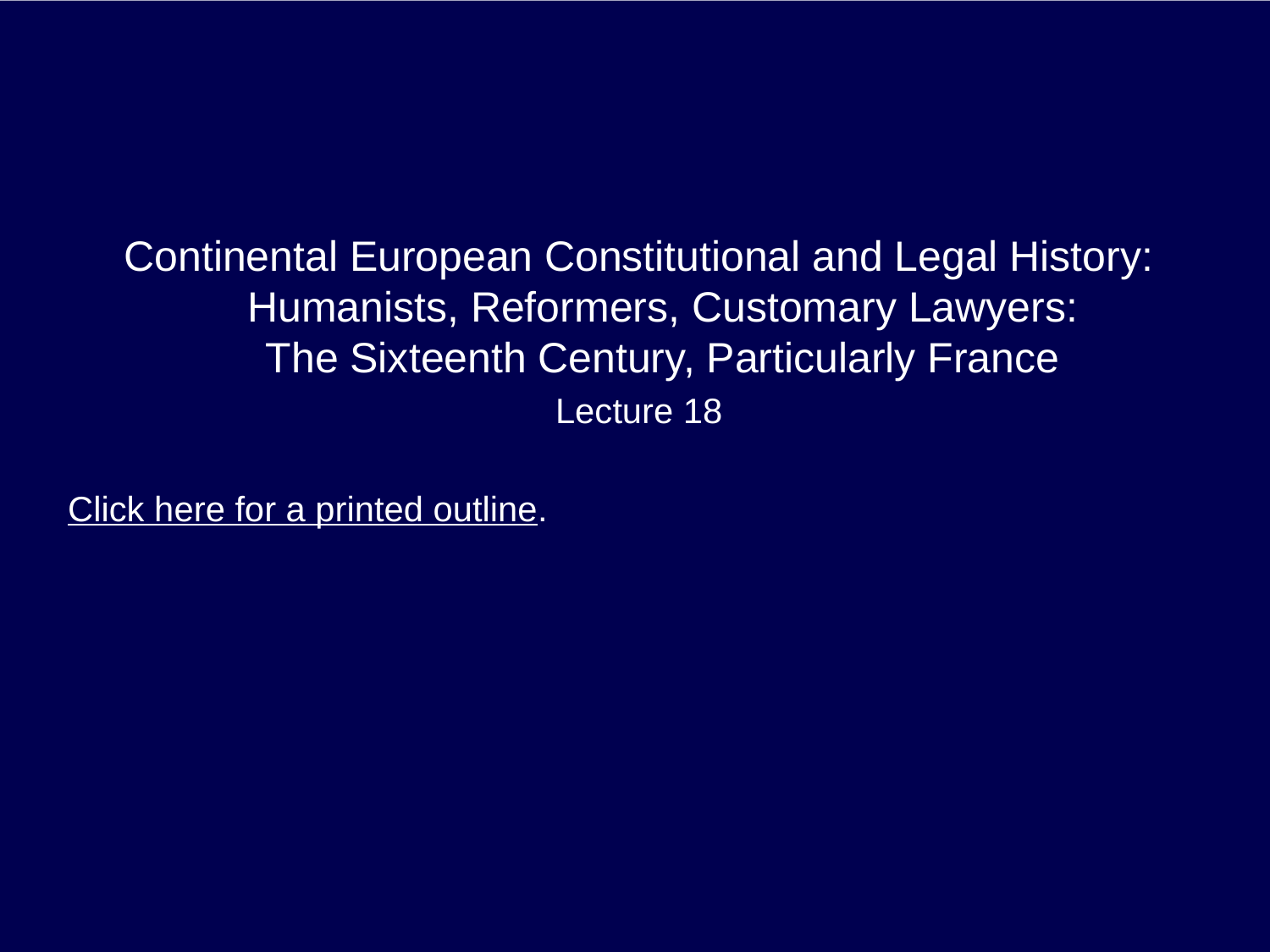

Continental European Constitutional and Legal History:
Humanists, Reformers, Customary Lawyers:
The Sixteenth Century, Particularly France
Lecture 18

Click here for a printed outline.